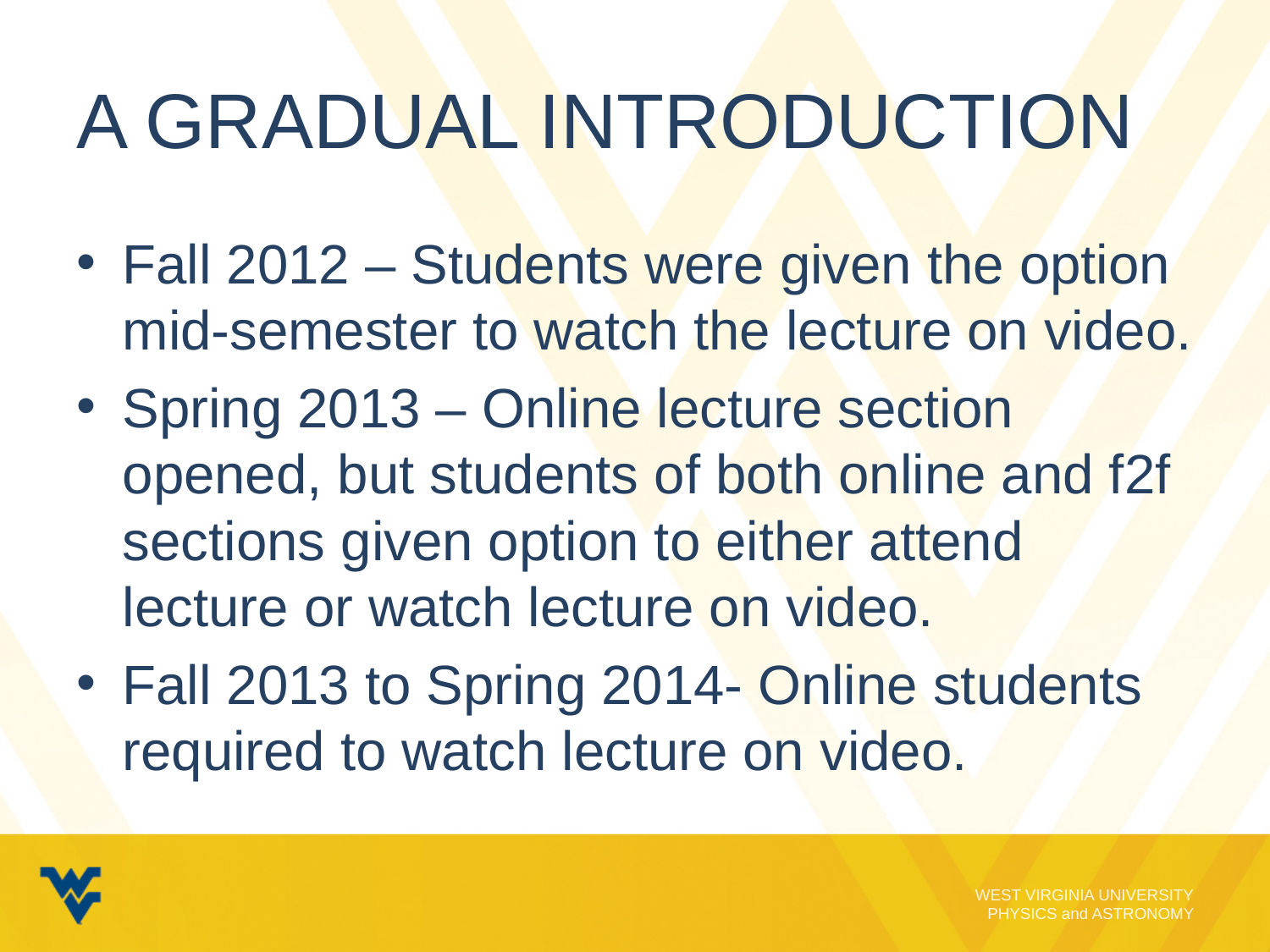

# A Gradual Introduction
Fall 2012 – Students were given the option mid-semester to watch the lecture on video.
Spring 2013 – Online lecture section opened, but students of both online and f2f sections given option to either attend lecture or watch lecture on video.
Fall 2013 to Spring 2014- Online students required to watch lecture on video.